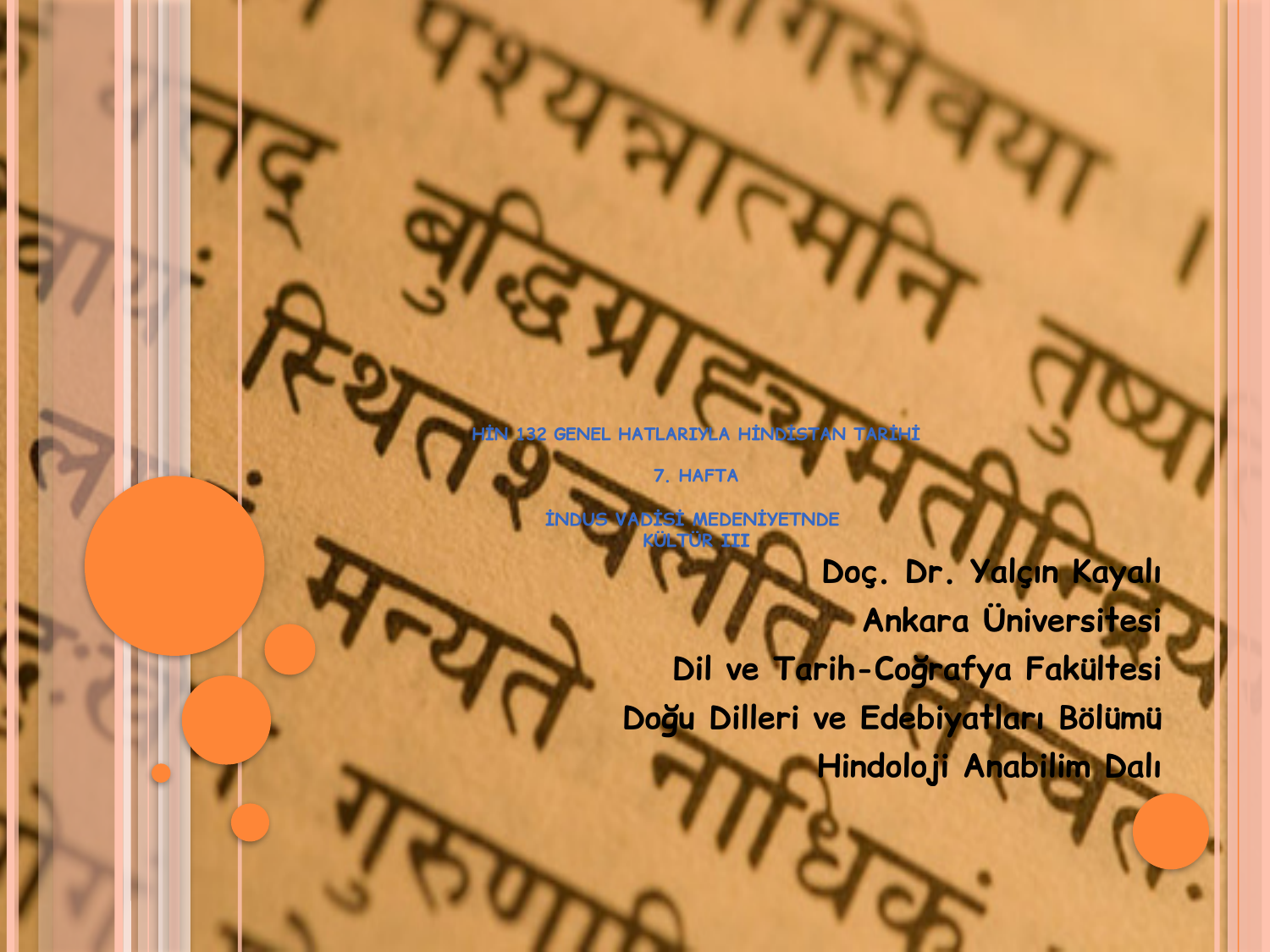

# HİN 132 GENEL HATLARIYLA HİNDİSTAN TARİHİ 7. hafta İndus Vadisi Medeniyetnde Kültür ııı

Doç. Dr. Yalçın Kayalı
Ankara Üniversitesi
Dil ve Tarih-Coğrafya Fakültesi
Doğu Dilleri ve Edebiyatları Bölümü
Hindoloji Anabilim Dalı